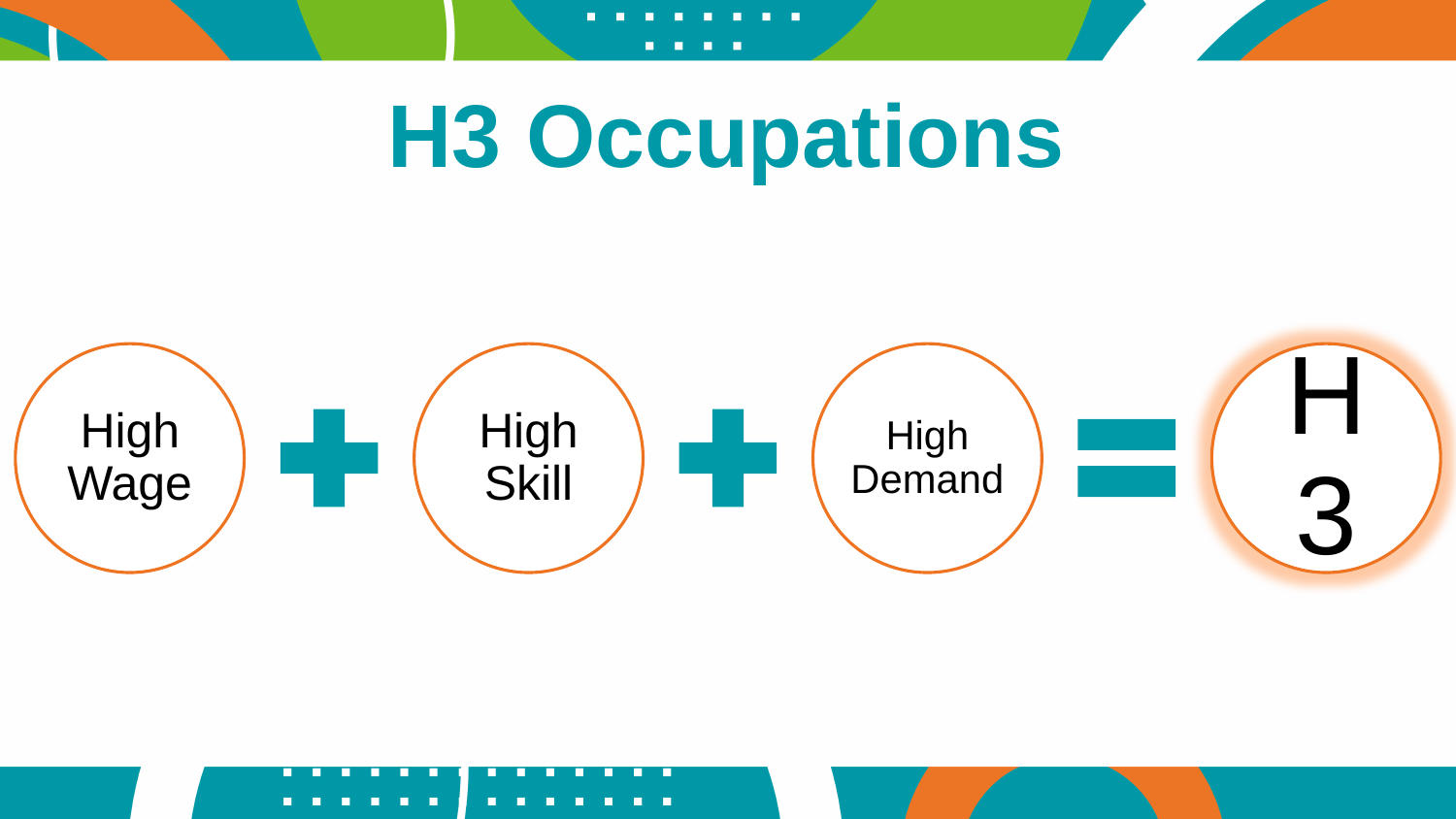

# H3 Occupations
High Wage

High Skill

High Demand

H3